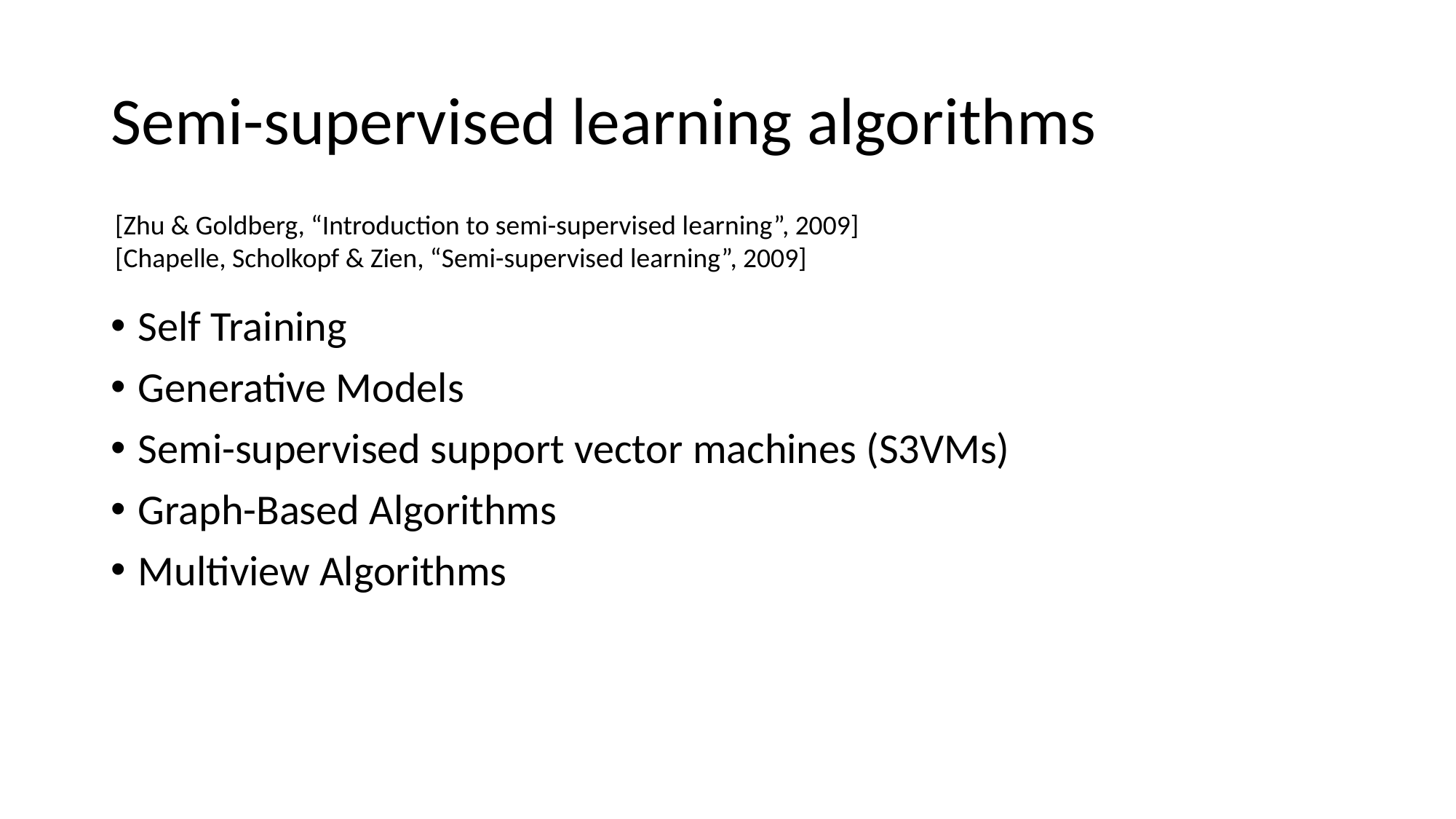

# Semi-supervised learning algorithms
[Zhu & Goldberg, “Introduction to semi-supervised learning”, 2009]
[Chapelle, Scholkopf & Zien, “Semi-supervised learning”, 2009]
Self Training
Generative Models
Semi-supervised support vector machines (S3VMs)
Graph-Based Algorithms
Multiview Algorithms